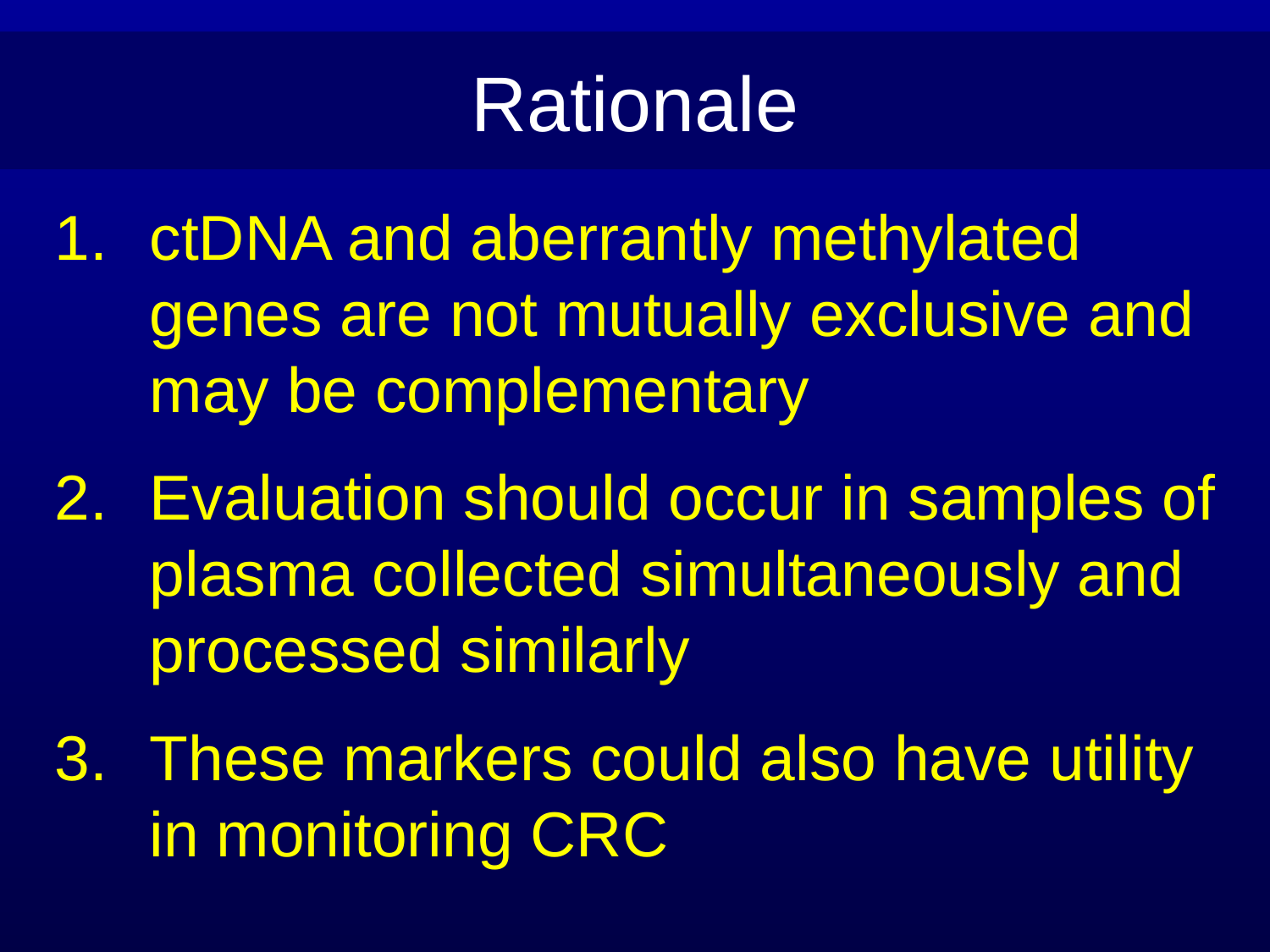

Rationale
ctDNA and aberrantly methylated genes are not mutually exclusive and may be complementary
Evaluation should occur in samples of plasma collected simultaneously and processed similarly
These markers could also have utility in monitoring CRC